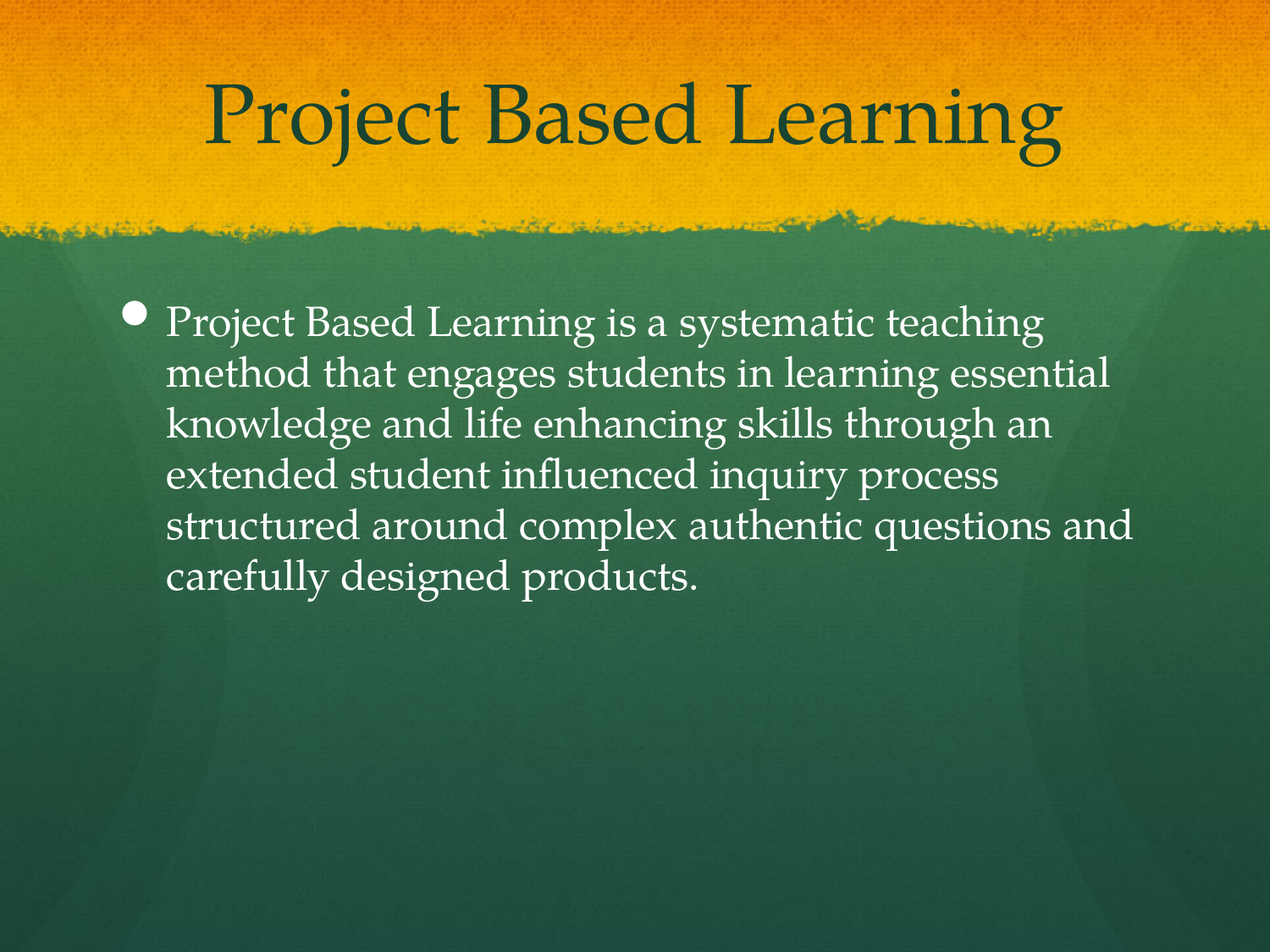

# Project Based Learning
Project Based Learning is a systematic teaching method that engages students in learning essential knowledge and life enhancing skills through an extended student influenced inquiry process structured around complex authentic questions and carefully designed products.